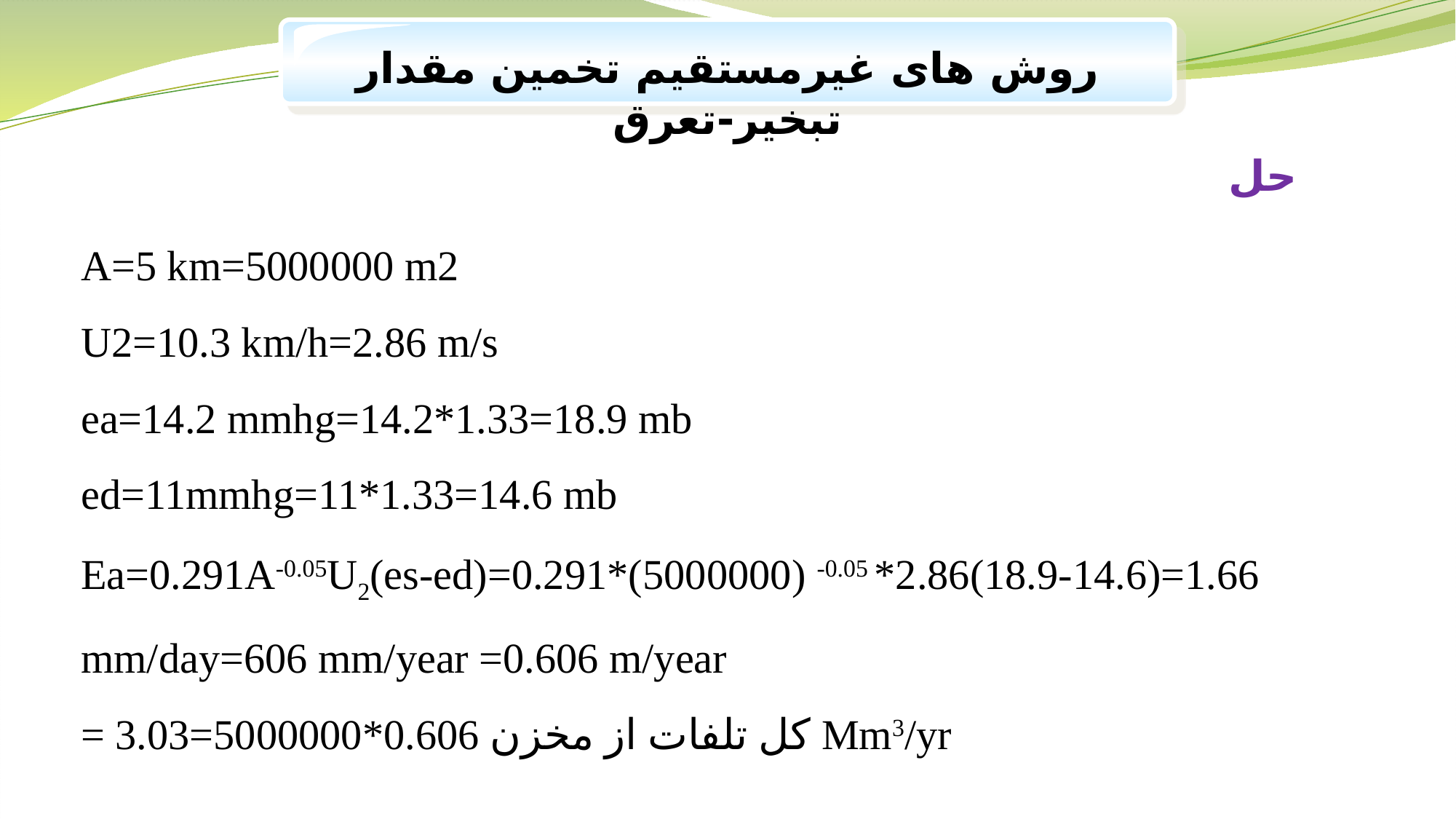

روش های غیرمستقیم تخمین مقدار تبخیر-تعرق
حل
A=5 km=5000000 m2
U2=10.3 km/h=2.86 m/s
ea=14.2 mmhg=14.2*1.33=18.9 mb
ed=11mmhg=11*1.33=14.6 mb
Ea=0.291A-0.05U2(es-ed)=0.291*(5000000) -0.05 *2.86(18.9-14.6)=1.66 mm/day=606 mm/year =0.606 m/year
= کل تلفات از مخزن 0.606*5000000=3.03 Mm3/yr